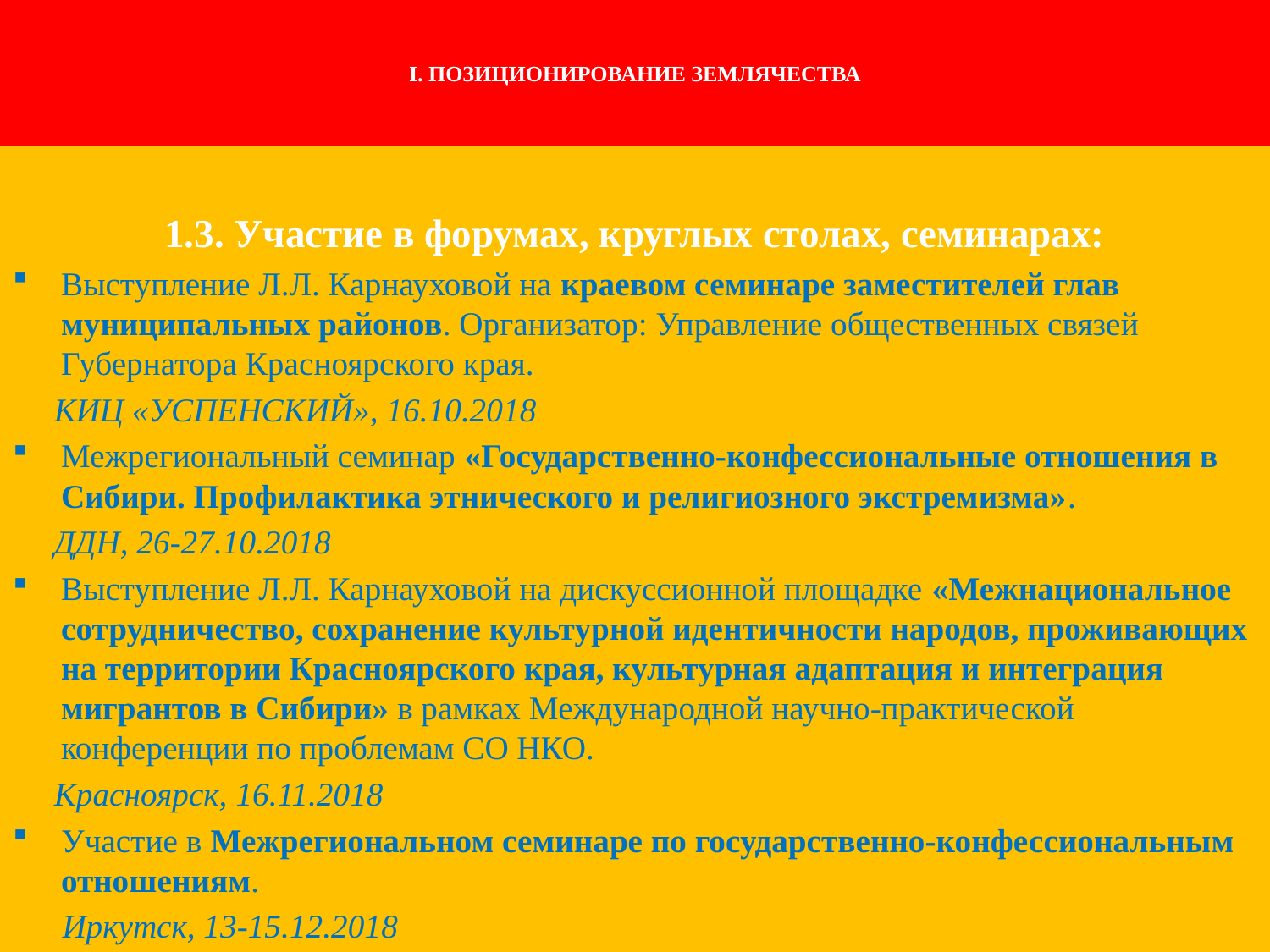

# I. ПОЗИЦИОНИРОВАНИЕ ЗЕМЛЯЧЕСТВА

1.3. Участие в форумах, круглых столах, семинарах:
Выступление Л.Л. Карнауховой на краевом семинаре заместителей глав муниципальных районов. Организатор: Управление общественных связей Губернатора Красноярского края.
     КИЦ «УСПЕНСКИЙ», 16.10.2018
Межрегиональный семинар «Государственно-конфессиональные отношения в Сибири. Профилактика этнического и религиозного экстремизма».
     ДДН, 26-27.10.2018
Выступление Л.Л. Карнауховой на дискуссионной площадке «Межнациональное сотрудничество, сохранение культурной идентичности народов, проживающих на территории Красноярского края, культурная адаптация и интеграция мигрантов в Сибири» в рамках Международной научно-практической конференции по проблемам СО НКО.
     Красноярск, 16.11.2018
Участие в Межрегиональном семинаре по государственно-конфессиональным отношениям.
      Иркутск, 13-15.12.2018